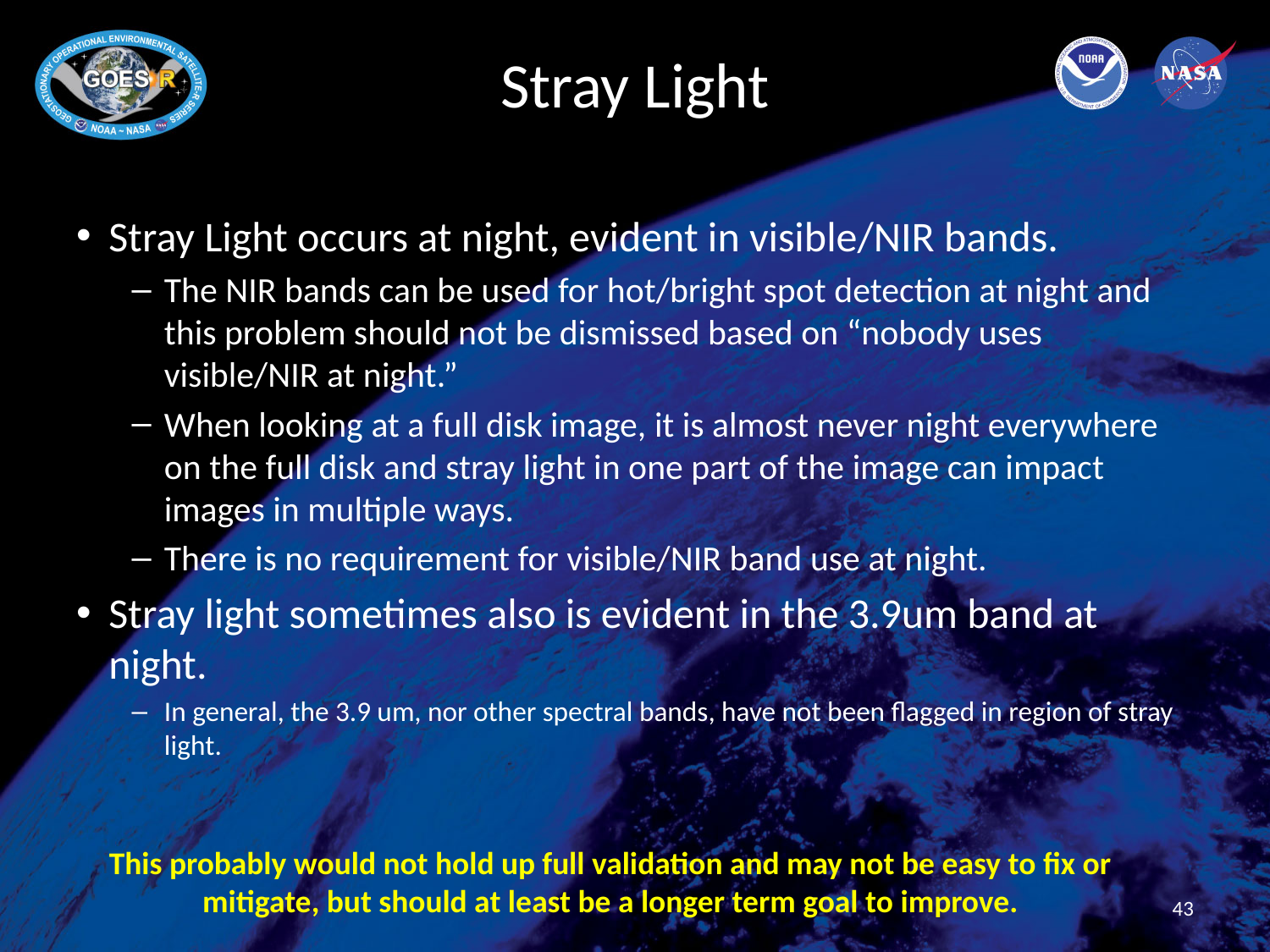

# Stray Light
Stray Light occurs at night, evident in visible/NIR bands.
The NIR bands can be used for hot/bright spot detection at night and this problem should not be dismissed based on “nobody uses visible/NIR at night.”
When looking at a full disk image, it is almost never night everywhere on the full disk and stray light in one part of the image can impact images in multiple ways.
There is no requirement for visible/NIR band use at night.
Stray light sometimes also is evident in the 3.9um band at night.
In general, the 3.9 um, nor other spectral bands, have not been flagged in region of stray light.

This probably would not hold up full validation and may not be easy to fix or mitigate, but should at least be a longer term goal to improve.
43